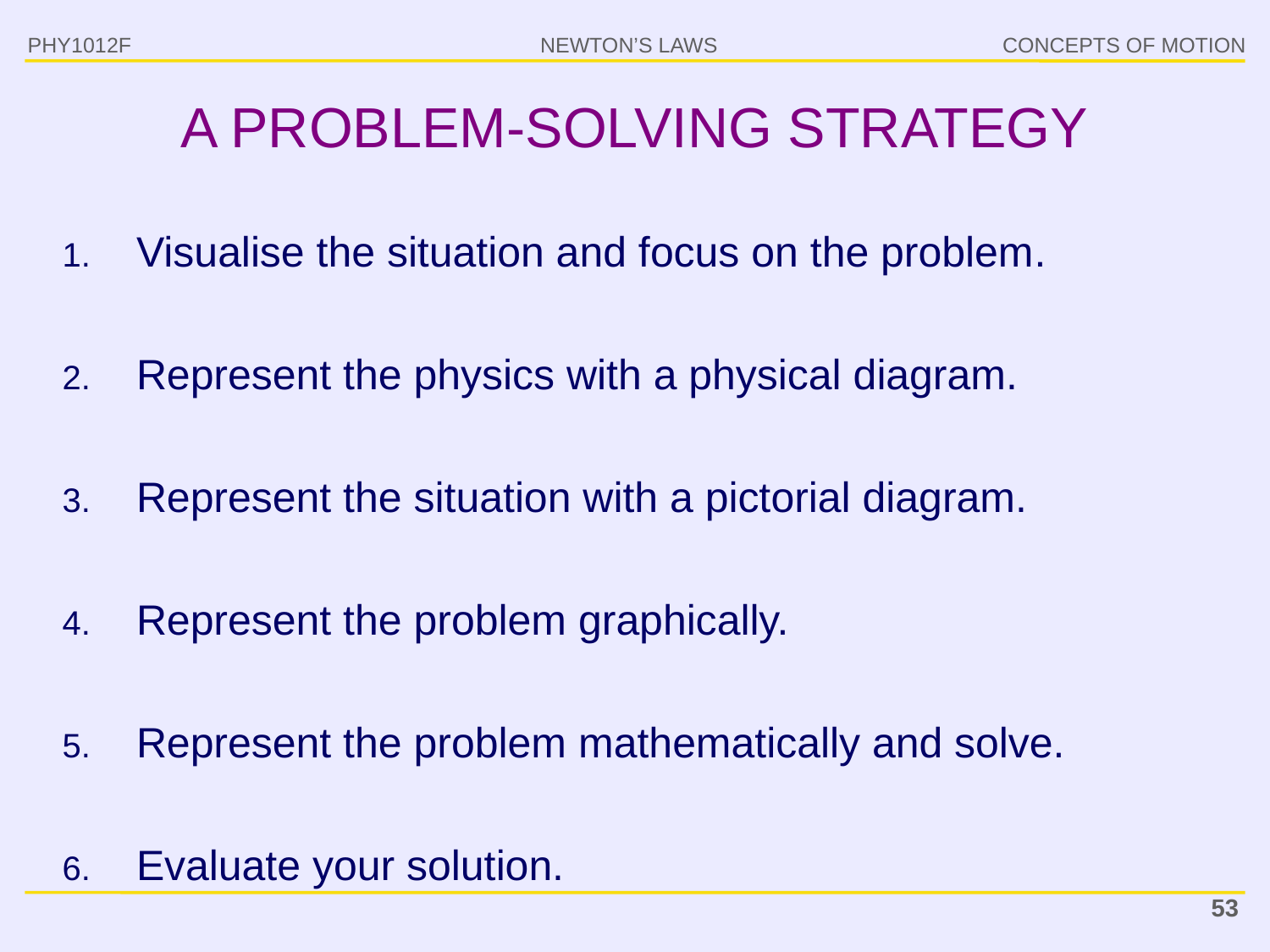

PHY1012F
# A PROBLEM-SOLVING STRATEGY
Visualise the situation and focus on the problem.

Represent the physics with a physical diagram.

Represent the situation with a pictorial diagram.

Represent the problem graphically.

Represent the problem mathematically and solve.

Evaluate your solution.
53